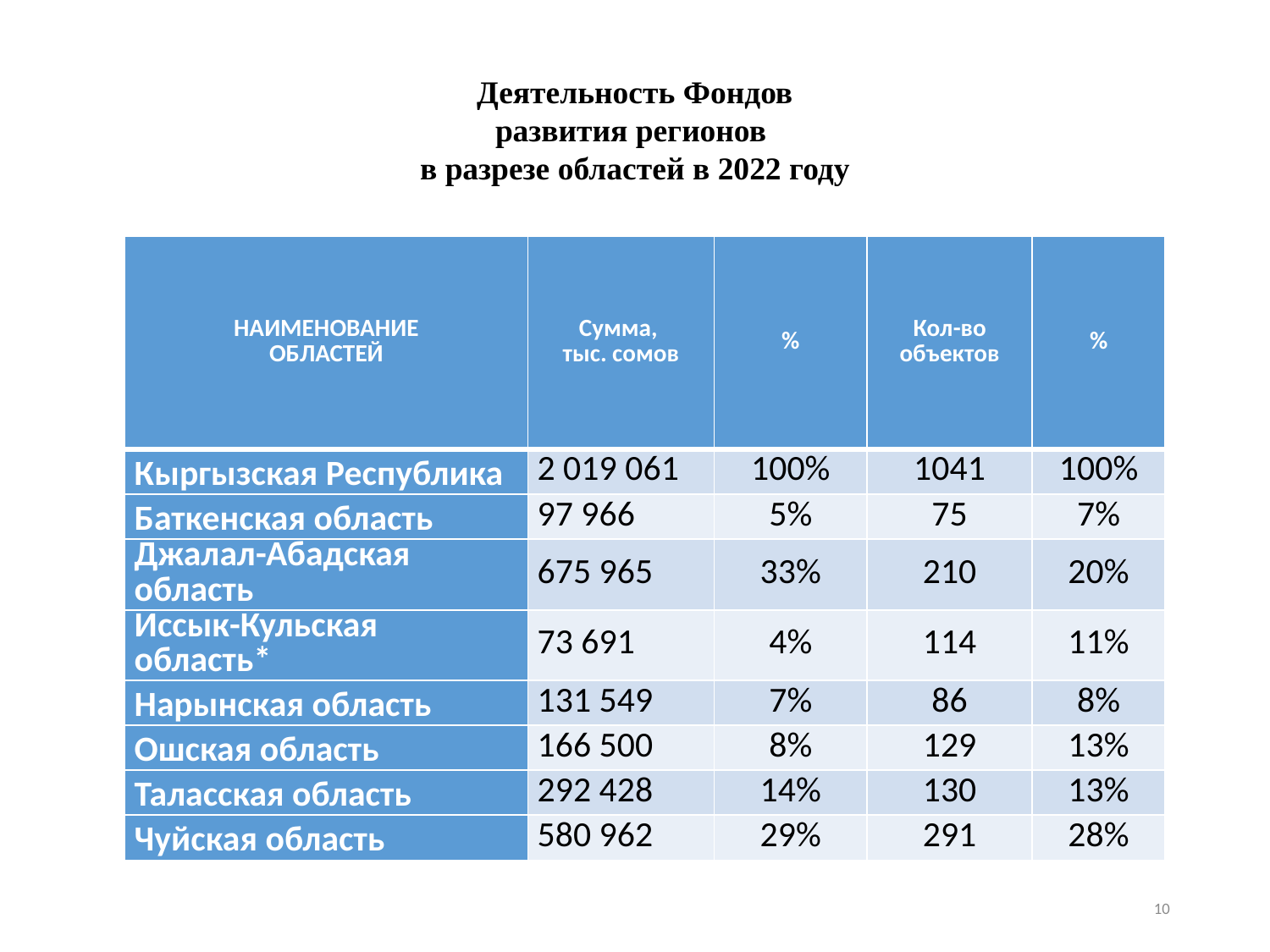

Деятельность Фондов
развития регионов
в разрезе областей в 2022 году
| НАИМЕНОВАНИЕ ОБЛАСТЕЙ | Сумма, тыс. сомов | % | Кол-во объектов | % |
| --- | --- | --- | --- | --- |
| Кыргызская Республика | 2 019 061 | 100% | 1041 | 100% |
| Баткенская область | 97 966 | 5% | 75 | 7% |
| Джалал-Абадская область | 675 965 | 33% | 210 | 20% |
| Иссык-Кульская область\* | 73 691 | 4% | 114 | 11% |
| Нарынская область | 131 549 | 7% | 86 | 8% |
| Ошская область | 166 500 | 8% | 129 | 13% |
| Таласская область | 292 428 | 14% | 130 | 13% |
| Чуйская область | 580 962 | 29% | 291 | 28% |
10